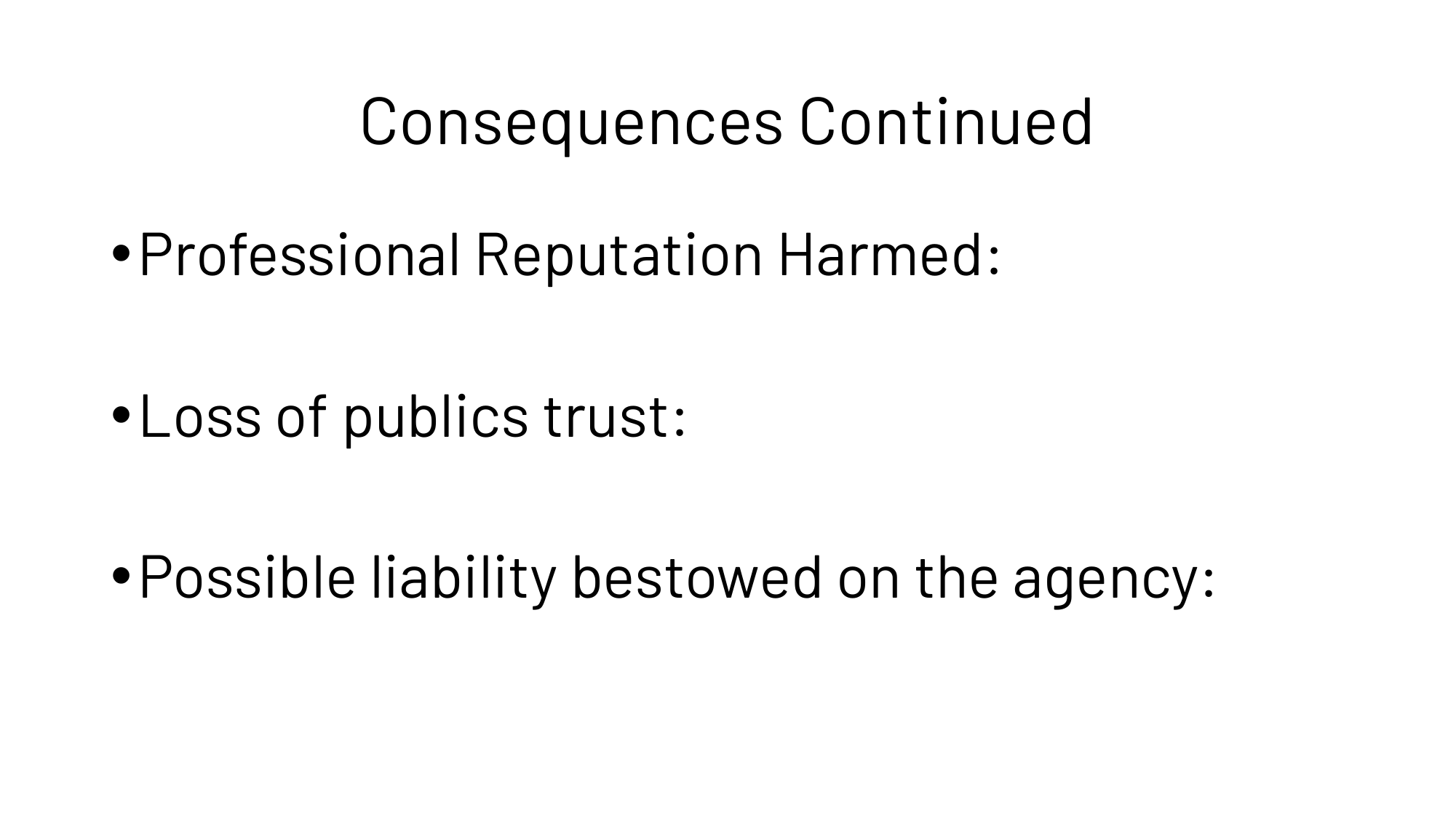

# Consequences Continued
Professional Reputation Harmed:

Loss of publics trust:

Possible liability bestowed on the agency: